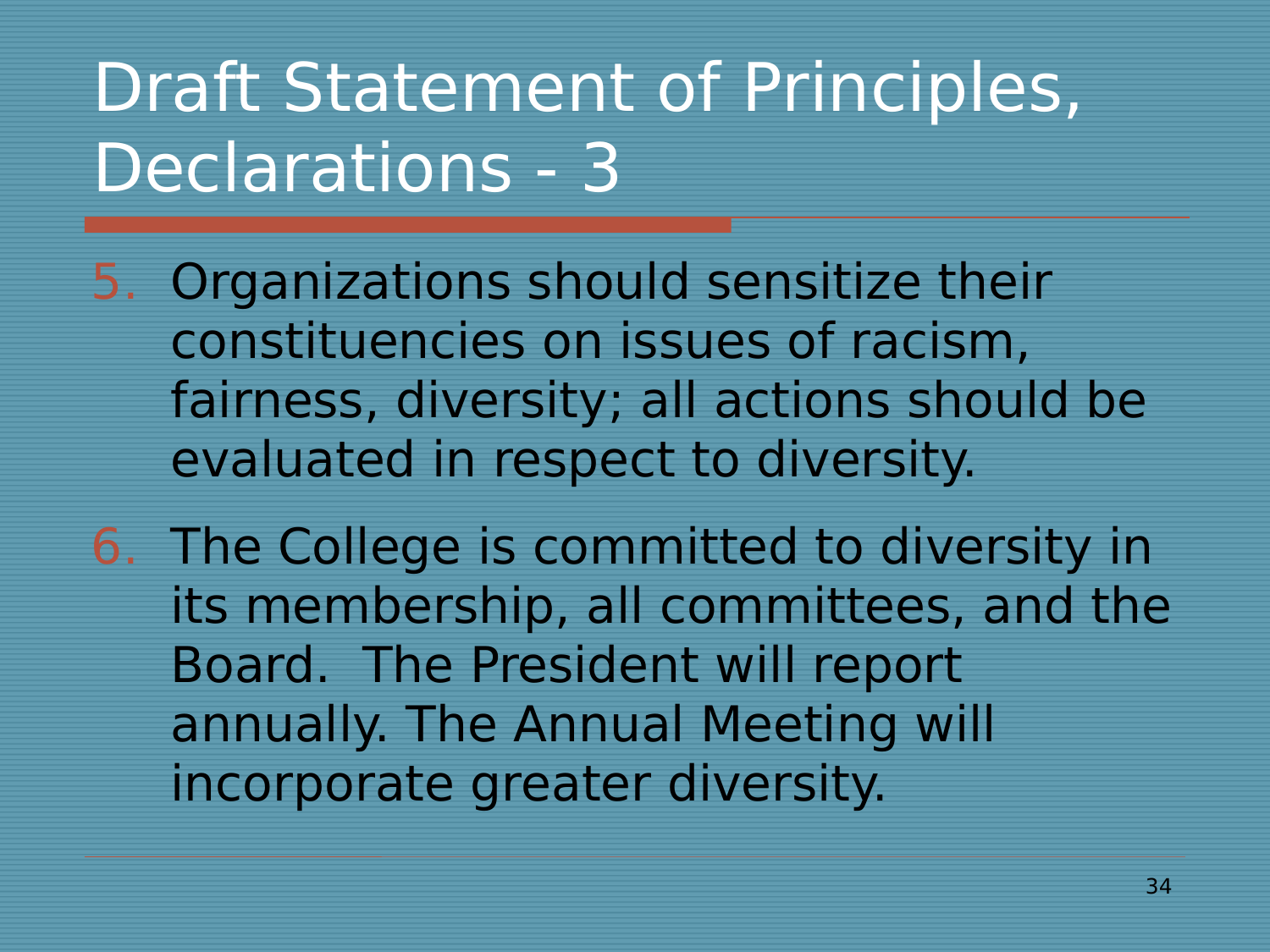

# Draft Statement of Principles, Declarations - 3
Organizations should sensitize their constituencies on issues of racism, fairness, diversity; all actions should be evaluated in respect to diversity.
The College is committed to diversity in its membership, all committees, and the Board.  The President will report annually. The Annual Meeting will incorporate greater diversity.
34